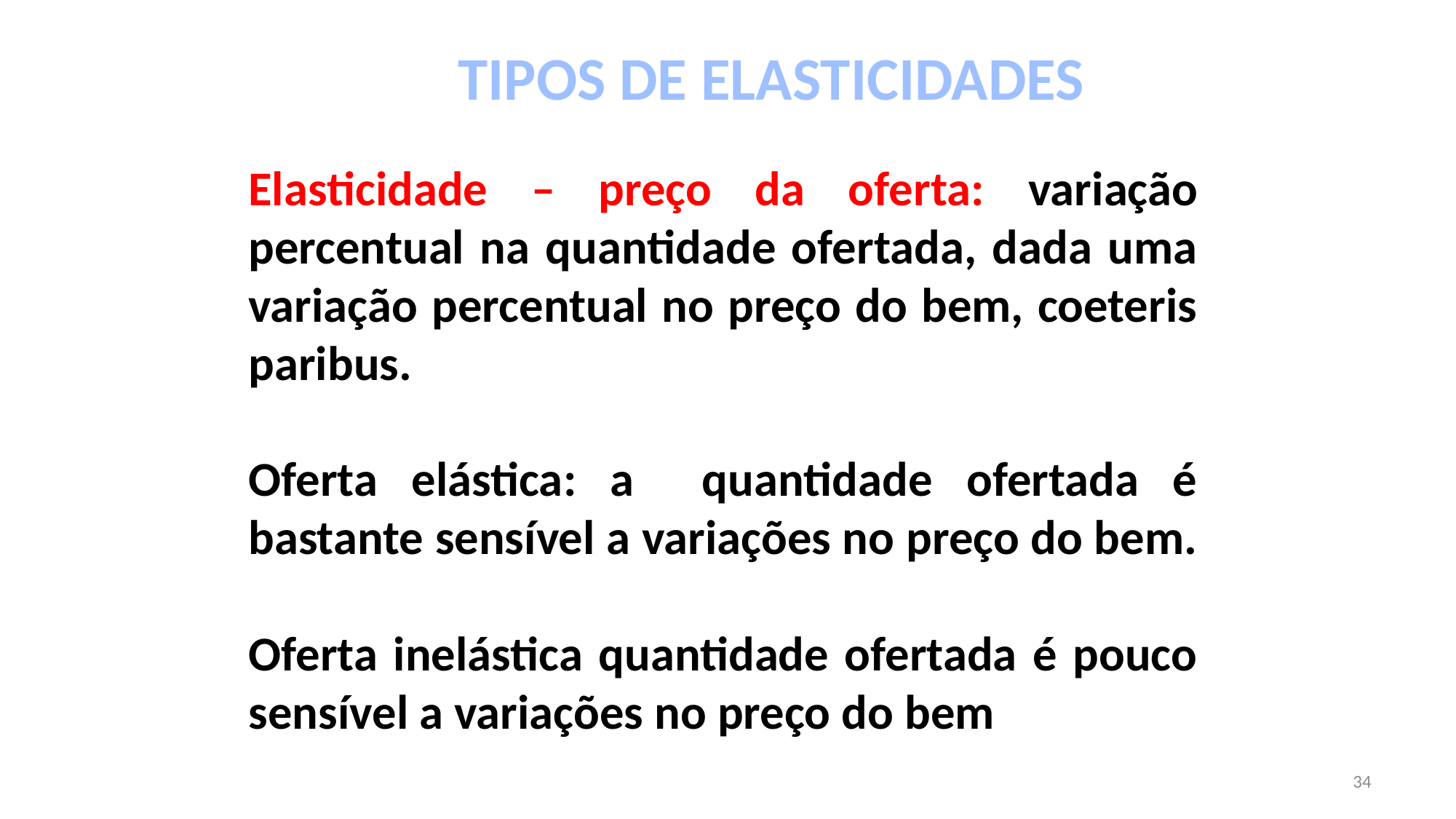

TIPOS DE ELASTICIDADES

Elasticidade – preço da oferta: variação percentual na quantidade ofertada, dada uma variação percentual no preço do bem, coeteris paribus.

Oferta elástica: a  quantidade ofertada é bastante sensível a variações no preço do bem.

Oferta inelástica quantidade ofertada é pouco sensível a variações no preço do bem
34